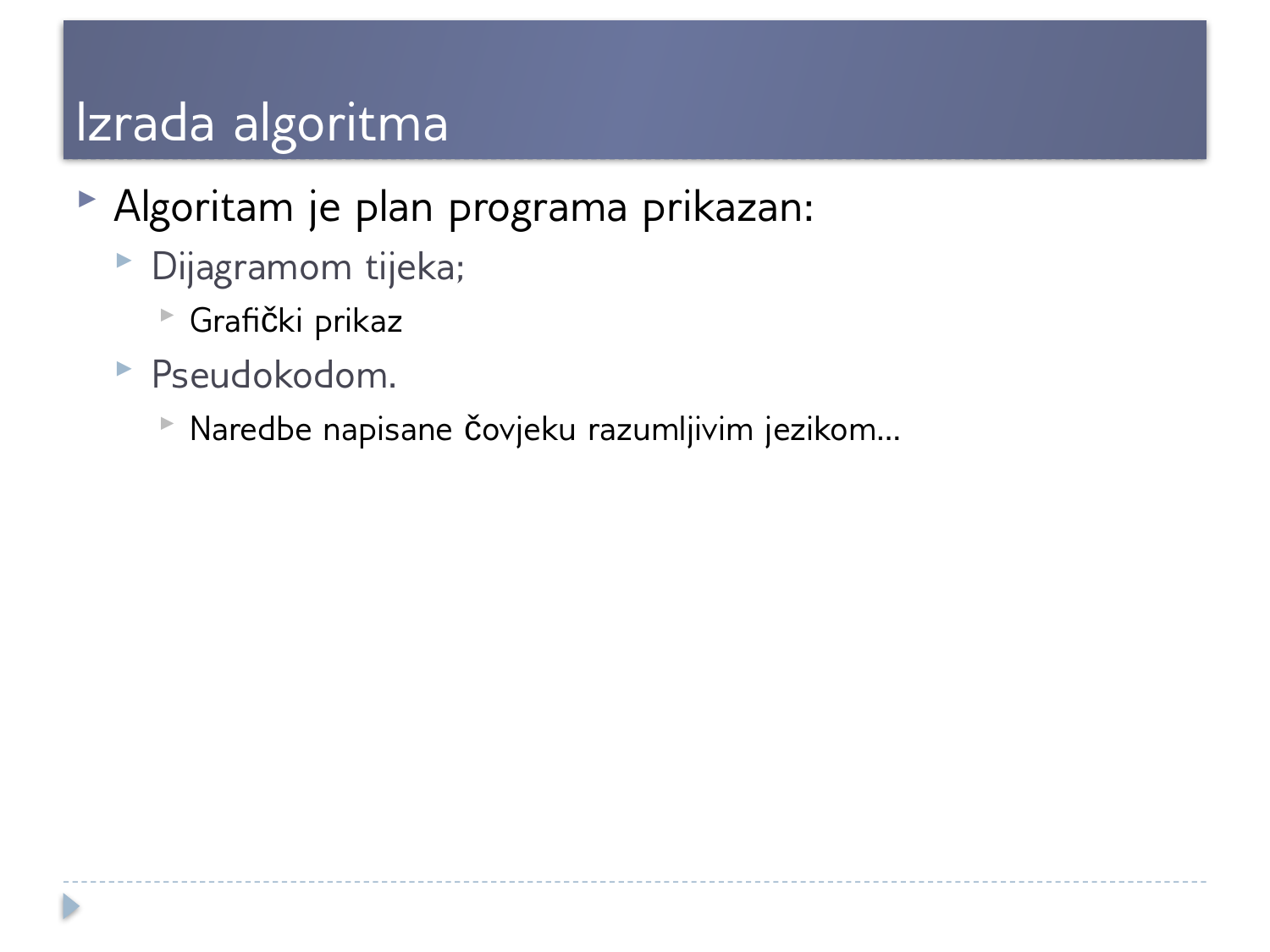

# Izrada algoritma
Algoritam je plan programa prikazan:
Dijagramom tijeka;
Grafički prikaz
Pseudokodom.
Naredbe napisane čovjeku razumljivim jezikom…